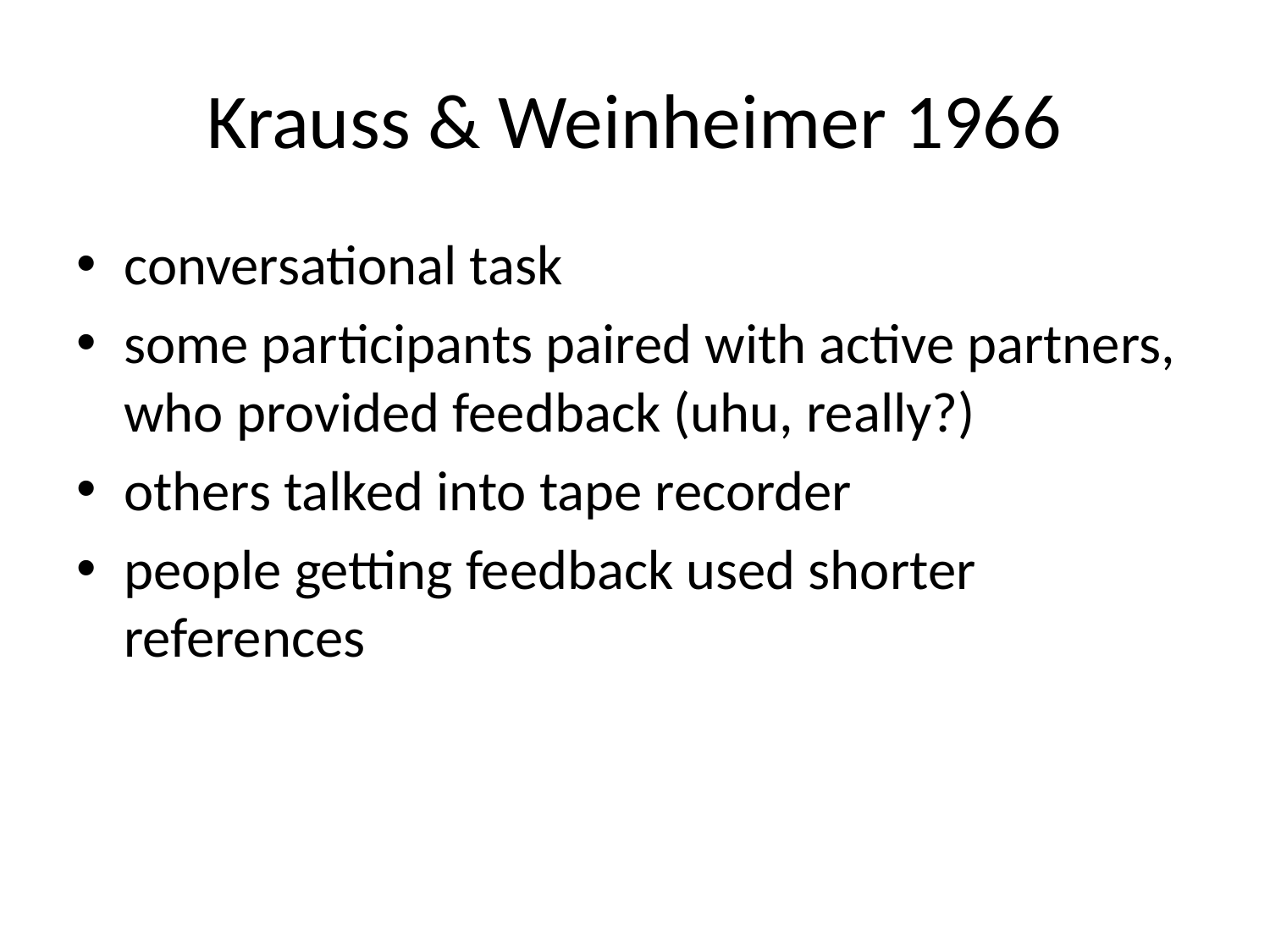

# Krauss & Weinheimer 1966
conversational task
some participants paired with active partners, who provided feedback (uhu, really?)
others talked into tape recorder
people getting feedback used shorter references